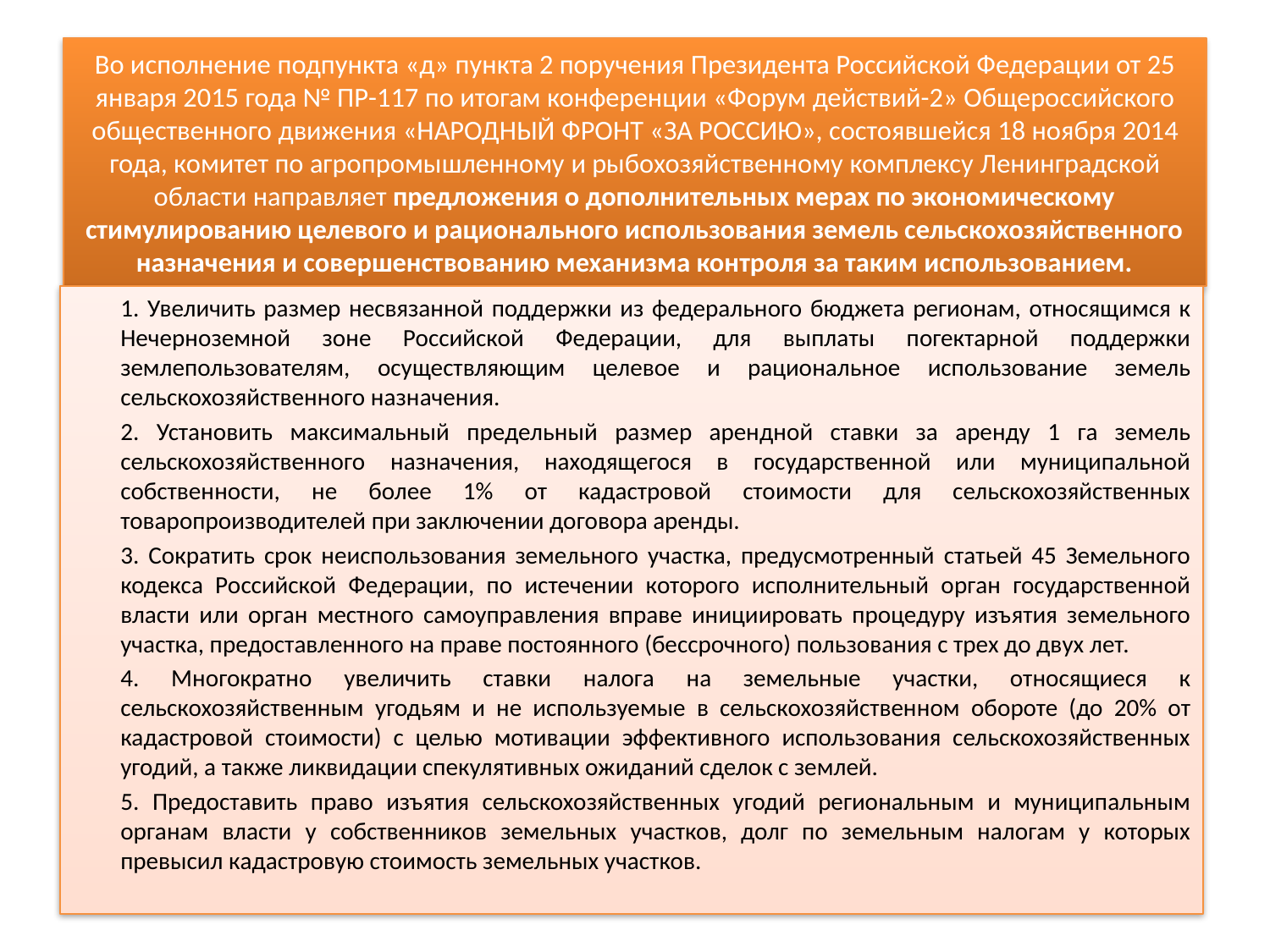

# Во исполнение подпункта «д» пункта 2 поручения Президента Российской Федерации от 25 января 2015 года № ПР-117 по итогам конференции «Форум действий-2» Общероссийского общественного движения «НАРОДНЫЙ ФРОНТ «ЗА РОССИЮ», состоявшейся 18 ноября 2014 года, комитет по агропромышленному и рыбохозяйственному комплексу Ленинградской области направляет предложения о дополнительных мерах по экономическому стимулированию целевого и рационального использования земель сельскохозяйственного назначения и совершенствованию механизма контроля за таким использованием.
1. Увеличить размер несвязанной поддержки из федерального бюджета регионам, относящимся к Нечерноземной зоне Российской Федерации, для выплаты погектарной поддержки землепользователям, осуществляющим целевое и рациональное использование земель сельскохозяйственного назначения.
2. Установить максимальный предельный размер арендной ставки за аренду 1 га земель сельскохозяйственного назначения, находящегося в государственной или муниципальной собственности, не более 1% от кадастровой стоимости для сельскохозяйственных товаропроизводителей при заключении договора аренды.
3. Сократить срок неиспользования земельного участка, предусмотренный статьей 45 Земельного кодекса Российской Федерации, по истечении которого исполнительный орган государственной власти или орган местного самоуправления вправе инициировать процедуру изъятия земельного участка, предоставленного на праве постоянного (бессрочного) пользования с трех до двух лет.
4. Многократно увеличить ставки налога на земельные участки, относящиеся к сельскохозяйственным угодьям и не используемые в сельскохозяйственном обороте (до 20% от кадастровой стоимости) с целью мотивации эффективного использования сельскохозяйственных угодий, а также ликвидации спекулятивных ожиданий сделок с землей.
5. Предоставить право изъятия сельскохозяйственных угодий региональным и муниципальным органам власти у собственников земельных участков, долг по земельным налогам у которых превысил кадастровую стоимость земельных участков.